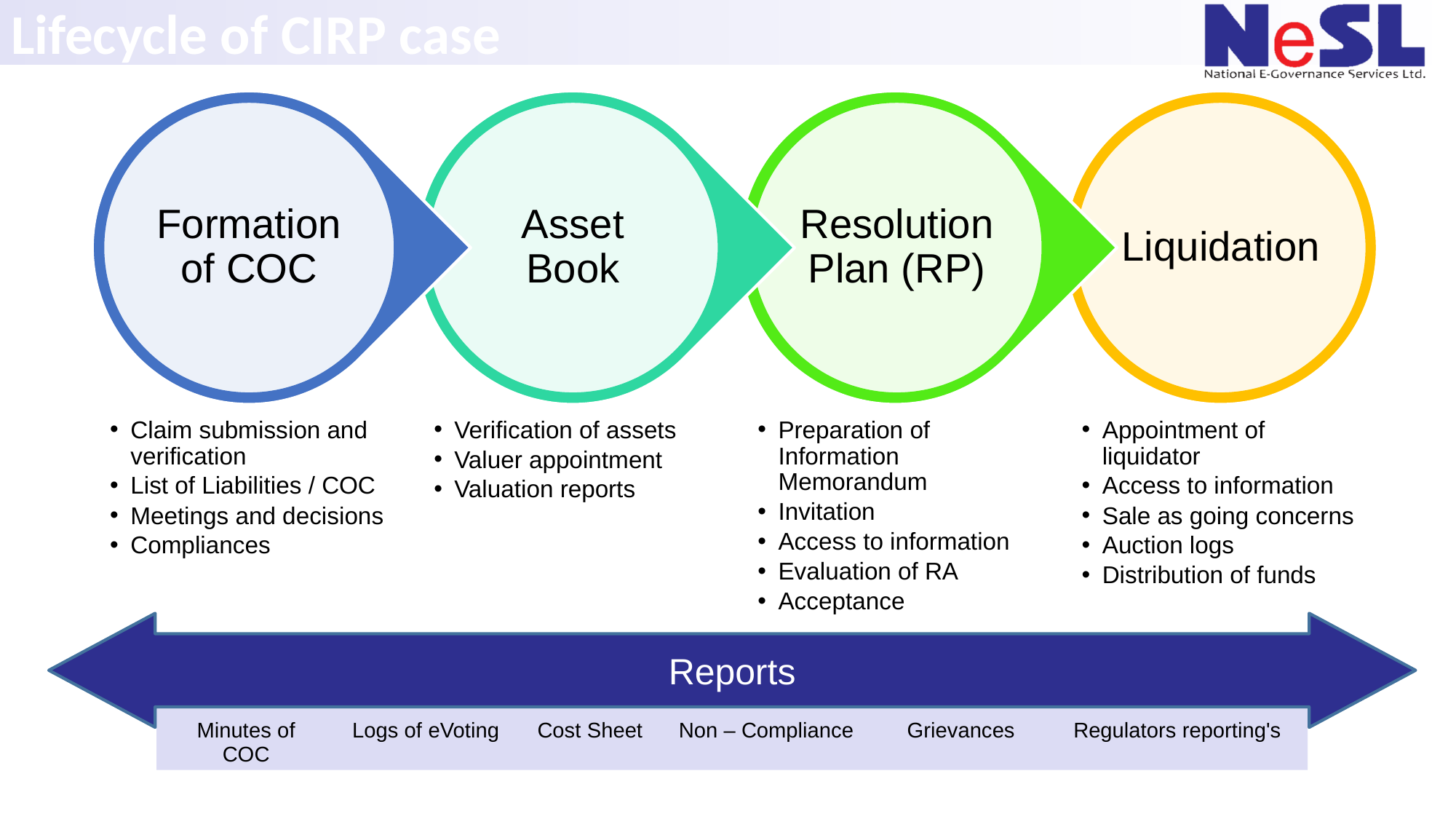

# Lifecycle of CIRP case
Liquidation
Appointment of liquidator
Access to information
Sale as going concerns
Auction logs
Distribution of funds
Resolution Plan (RP)
Preparation of Information Memorandum
Invitation
Access to information
Evaluation of RA
Acceptance
Asset Book
Verification of assets
Valuer appointment
Valuation reports
Formation of COC
Claim submission and verification
List of Liabilities / COC
Meetings and decisions
Compliances
Reports

| Minutes of COC | Logs of eVoting | Cost Sheet | Non – Compliance | Grievances | Regulators reporting's |
| --- | --- | --- | --- | --- | --- |